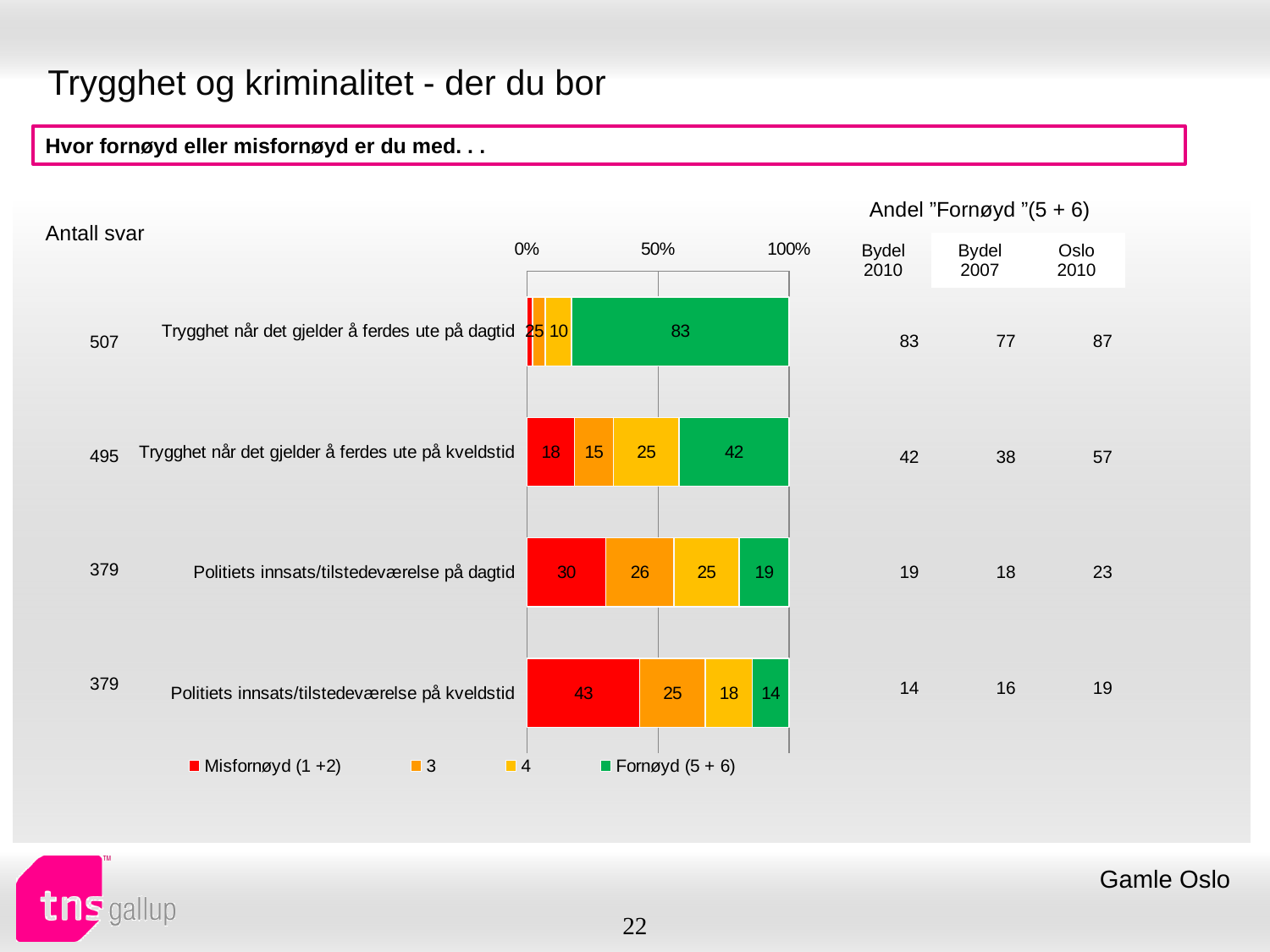

# Trygghet og kriminalitet - der du bor
Hvor fornøyd eller misfornøyd er du med. . .
| Andel ”Fornøyd ”(5 + 6) |  |  |
| --- | --- | --- |
| Bydel 2010 | Bydel 2007 | Oslo 2010 |
| Antall svar |
| --- |

### Chart

| Category | Misfornøyd (1 +2) | 3 | 4 | Fornøyd (5 + 6) |
|---|---|---|---|---|
| Trygghet når det gjelder å ferdes ute på dagtid | 2.0 | 5.0 | 10.0 | 83.0 |
| Trygghet når det gjelder å ferdes ute på kveldstid | 18.0 | 15.0 | 25.0 | 42.0 |
| Politiets innsats/tilstedeværelse på dagtid | 30.0 | 26.0 | 25.0 | 19.0 |
| Politiets innsats/tilstedeværelse på kveldstid | 43.0 | 25.0 | 18.0 | 14.0 |
| 83 | 77 | 87 |
| --- | --- | --- |
| 42 | 38 | 57 |
| 19 | 18 | 23 |
| 14 | 16 | 19 |
| 507 |
| --- |
| 495 |
| 379 |
| 379 |
Gamle Oslo
22